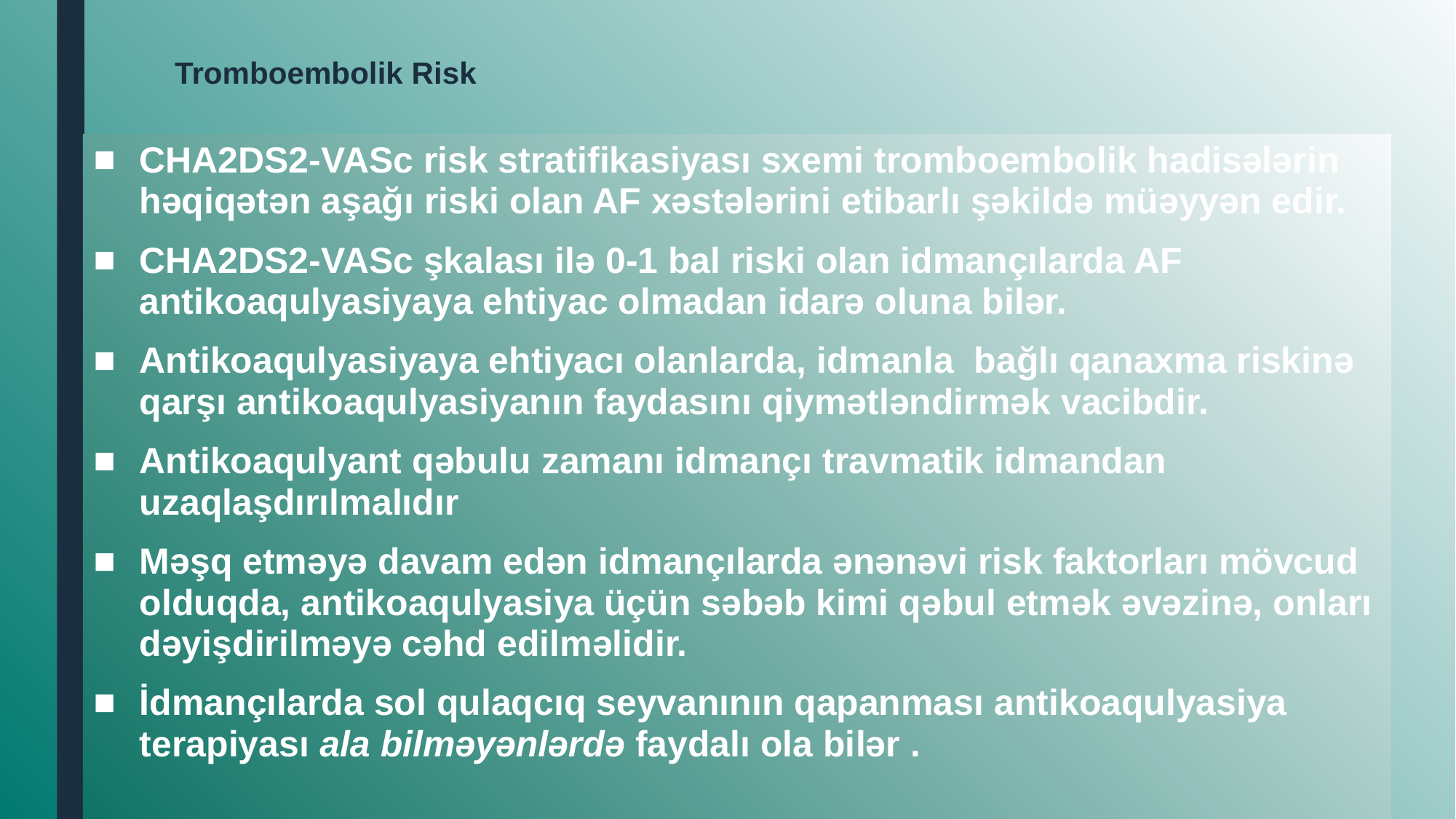

# Tromboembolik Risk
CHA2DS2-VASc risk stratifikasiyası sxemi tromboembolik hadisələrin həqiqətən aşağı riski olan AF xəstələrini etibarlı şəkildə müəyyən edir.
CHA2DS2-VASc şkalası ilə 0-1 bal riski olan idmançılarda AF antikoaqulyasiyaya ehtiyac olmadan idarə oluna bilər.
Antikoaqulyasiyaya ehtiyacı olanlarda, idmanla  bağlı qanaxma riskinə qarşı antikoaqulyasiyanın faydasını qiymətləndirmək vacibdir.
Antikoaqulyant qəbulu zamanı idmançı travmatik idmandan uzaqlaşdırılmalıdır
Məşq etməyə davam edən idmançılarda ənənəvi risk faktorları mövcud olduqda, antikoaqulyasiya üçün səbəb kimi qəbul etmək əvəzinə, onları dəyişdirilməyə cəhd edilməlidir.
İdmançılarda sol qulaqcıq seyvanının qapanması antikoaqulyasiya terapiyası ala bilməyənlərdə faydalı ola bilər .